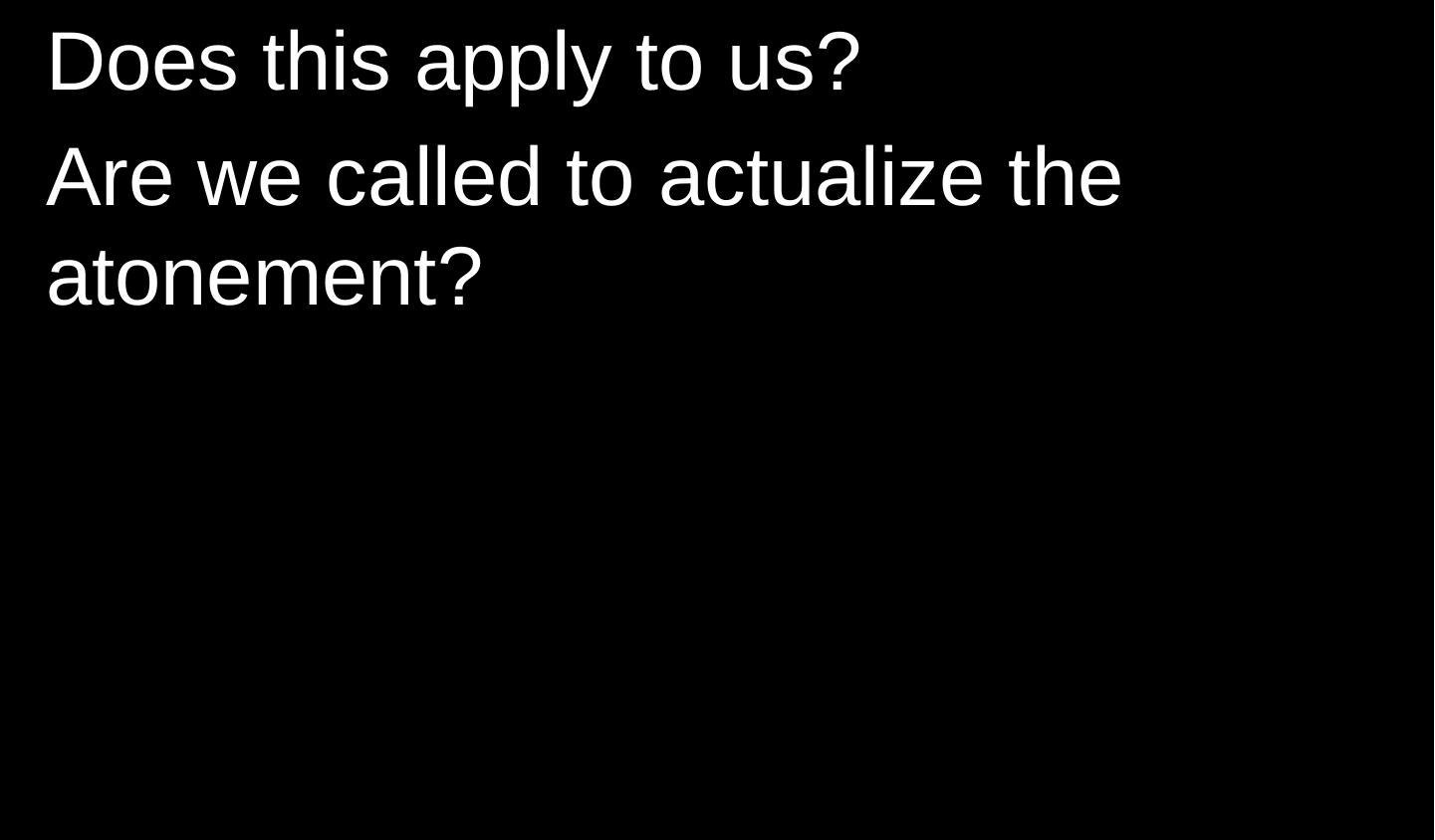

Does this apply to us?
Are we called to actualize the atonement?